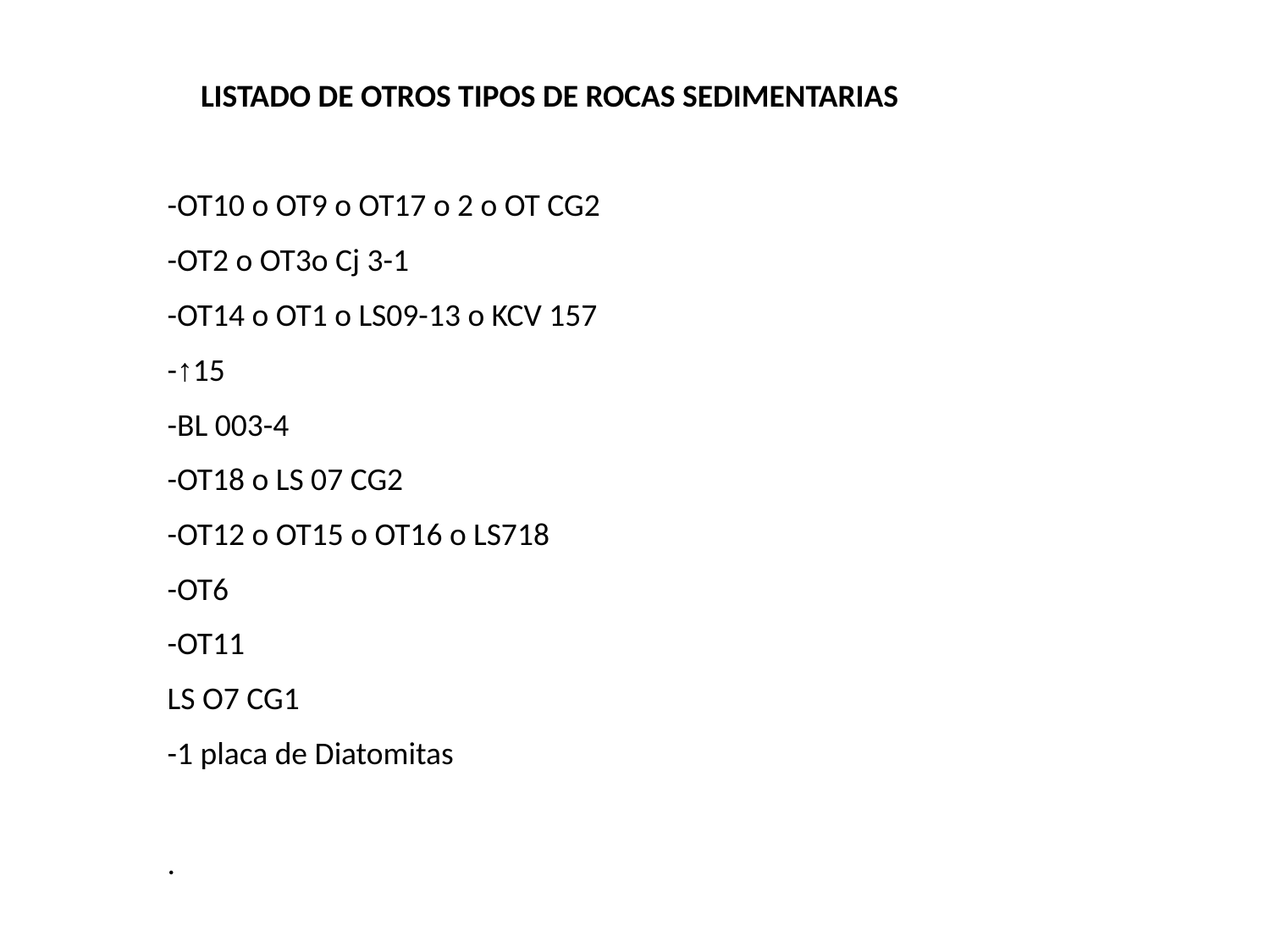

#
LISTADO DE OTROS TIPOS DE ROCAS SEDIMENTARIAS

-OT10 o OT9 o OT17 o 2 o OT CG2
-OT2 o OT3o Cj 3-1
-OT14 o OT1 o LS09-13 o KCV 157
-↑15
-BL 003-4
-OT18 o LS 07 CG2
-OT12 o OT15 o OT16 o LS718
-OT6
-OT11
LS O7 CG1
-1 placa de Diatomitas

.